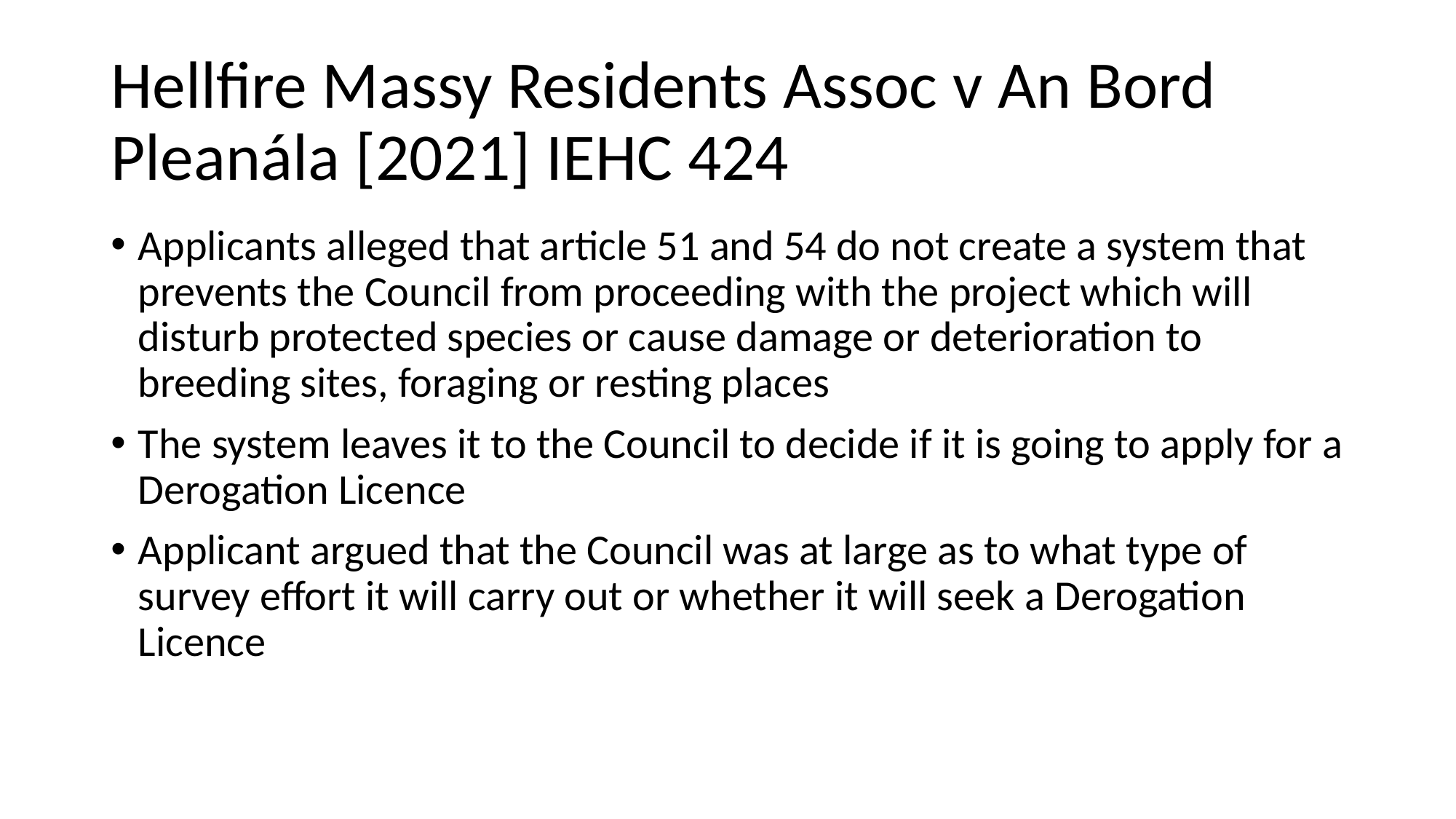

# Hellfire Massy Residents Assoc v An Bord Pleanála [2021] IEHC 424
Applicants alleged that article 51 and 54 do not create a system that prevents the Council from proceeding with the project which will disturb protected species or cause damage or deterioration to breeding sites, foraging or resting places
The system leaves it to the Council to decide if it is going to apply for a Derogation Licence
Applicant argued that the Council was at large as to what type of survey effort it will carry out or whether it will seek a Derogation Licence